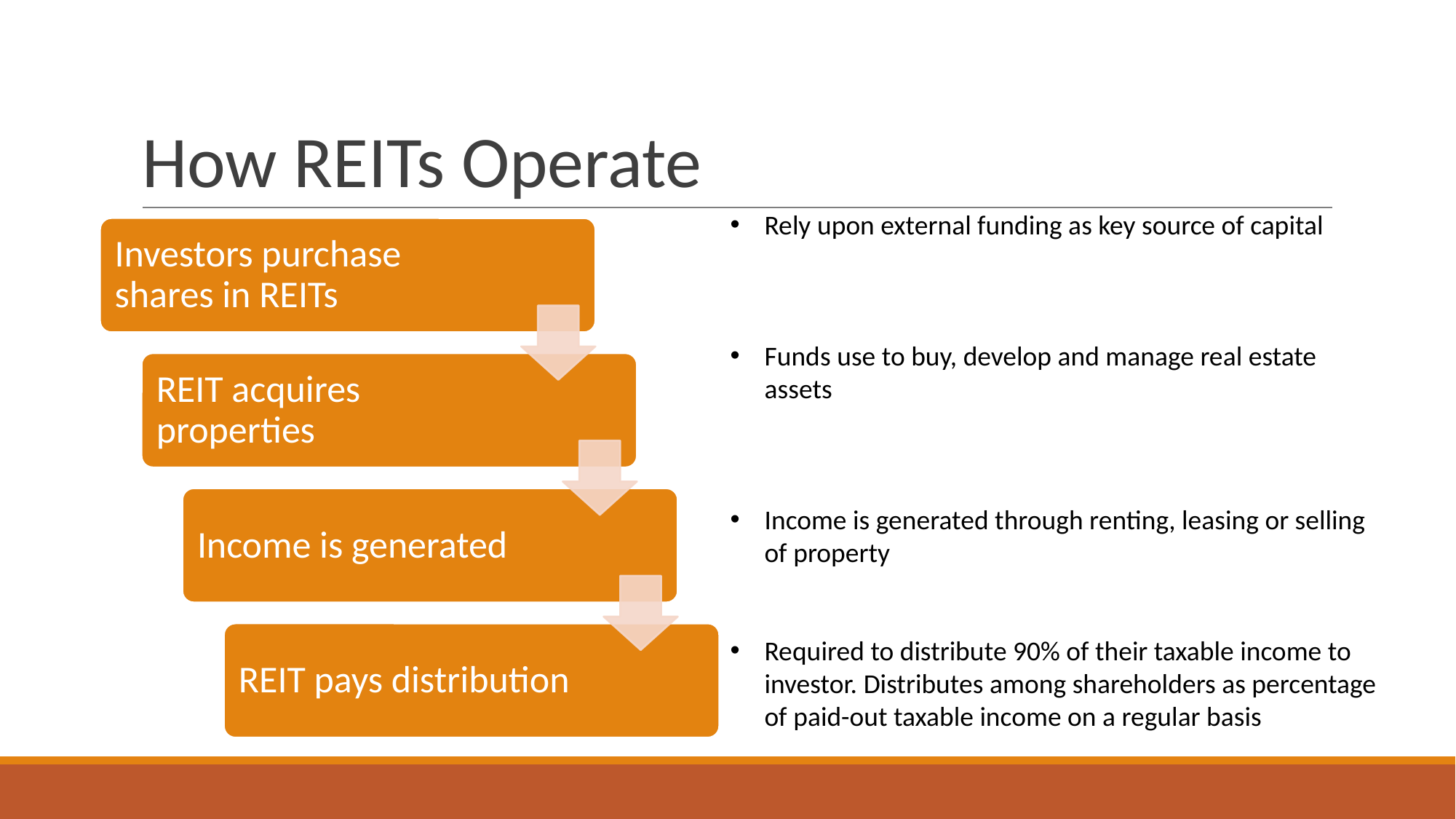

# How REITs Operate
Rely upon external funding as key source of capital

Funds use to buy, develop and manage real estate assets

Income is generated through renting, leasing or selling of property

Required to distribute 90% of their taxable income to investor. Distributes among shareholders as percentage of paid-out taxable income on a regular basis

Investors purchase shares in REITs

REIT acquires properties

Income is generated

REIT pays distribution